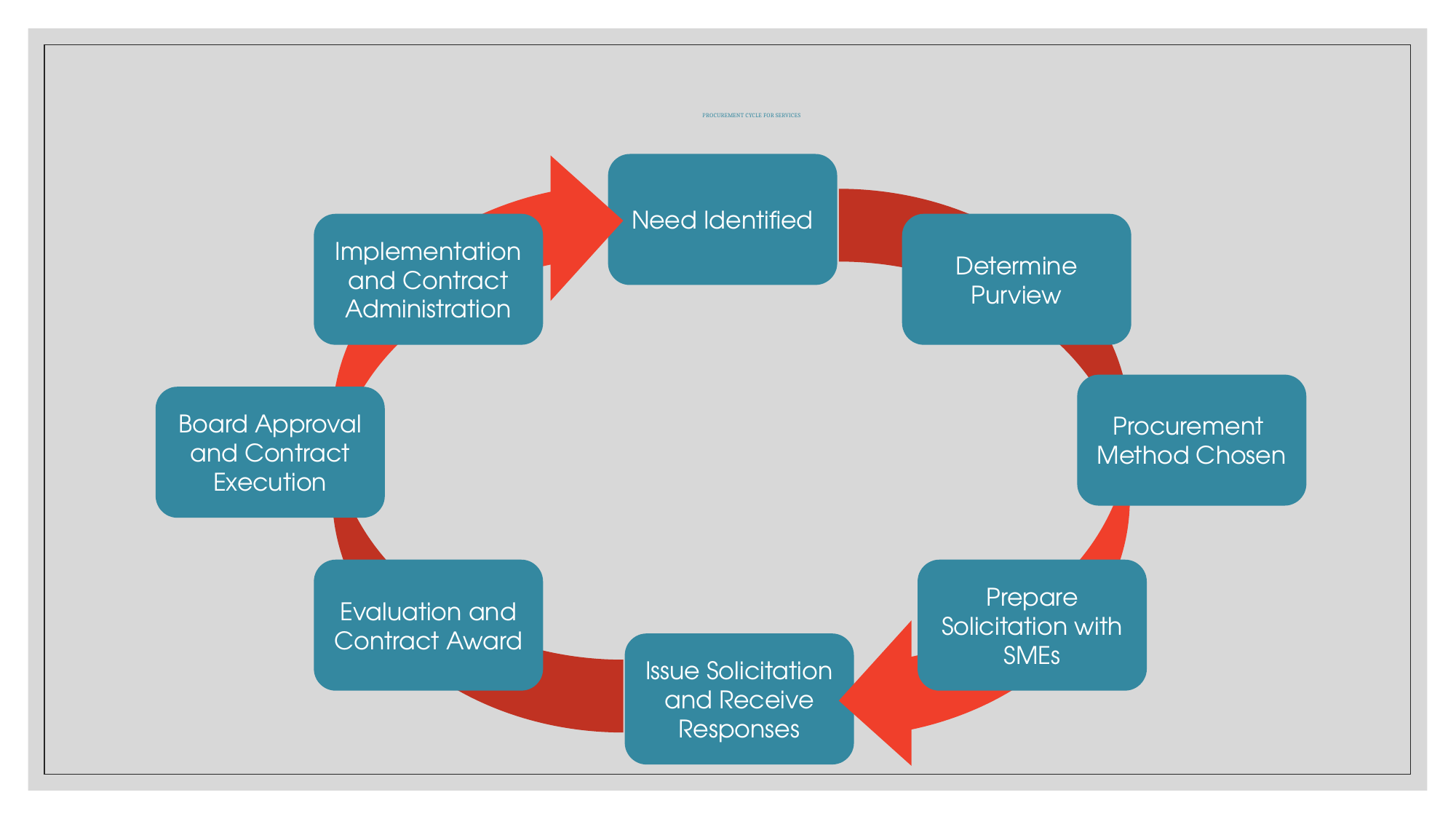

# Procurement Cycle for Services

Need Identified

Implementation and Contract Administration
Determine Purview
Procurement
Method Chosen
Board Approval and Contract Execution
Evaluation and Contract Award
Prepare Solicitation with SMEs
Issue Solicitation and Receive Responses